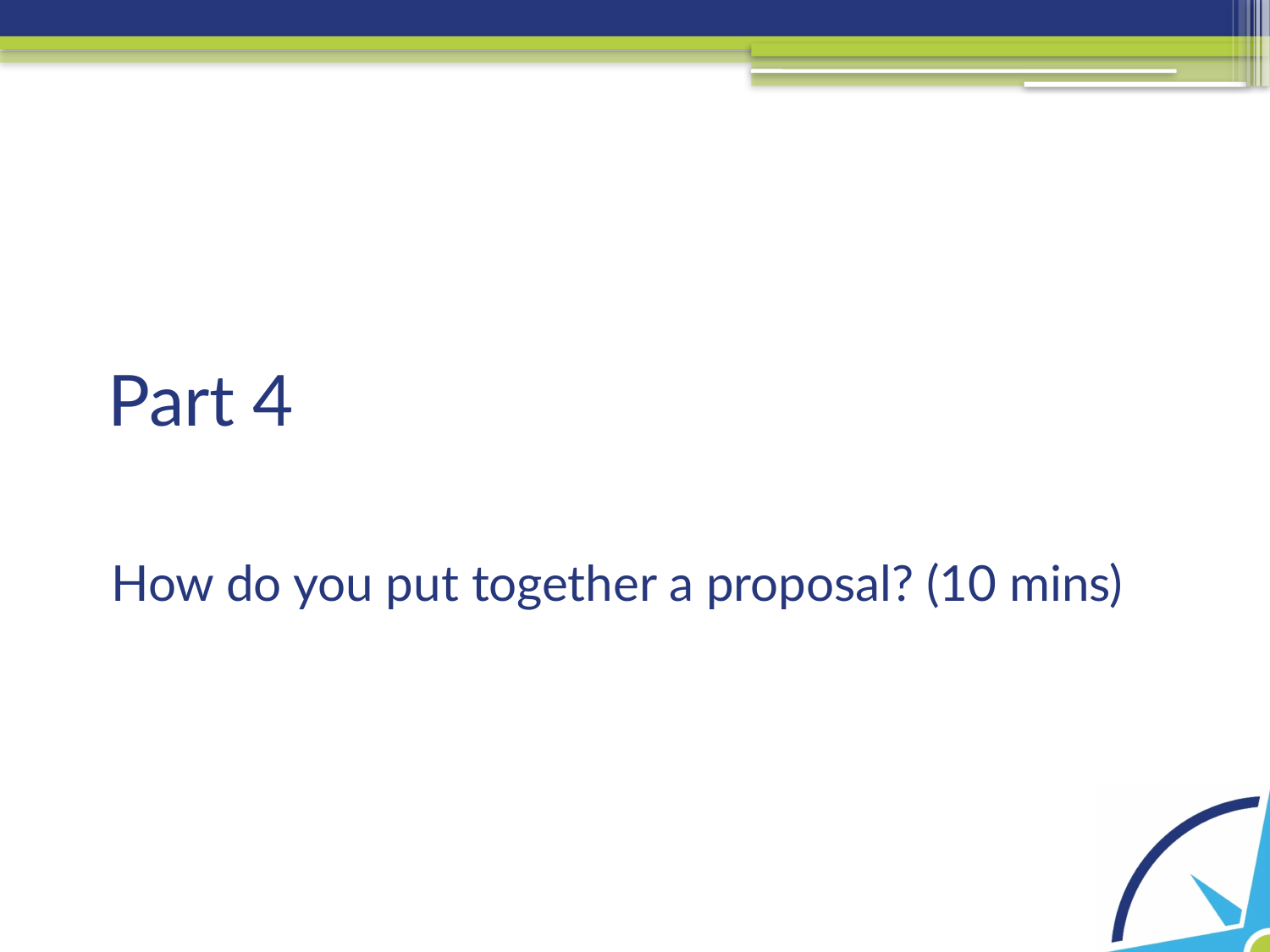

# Part 4
How do you put together a proposal? (10 mins)